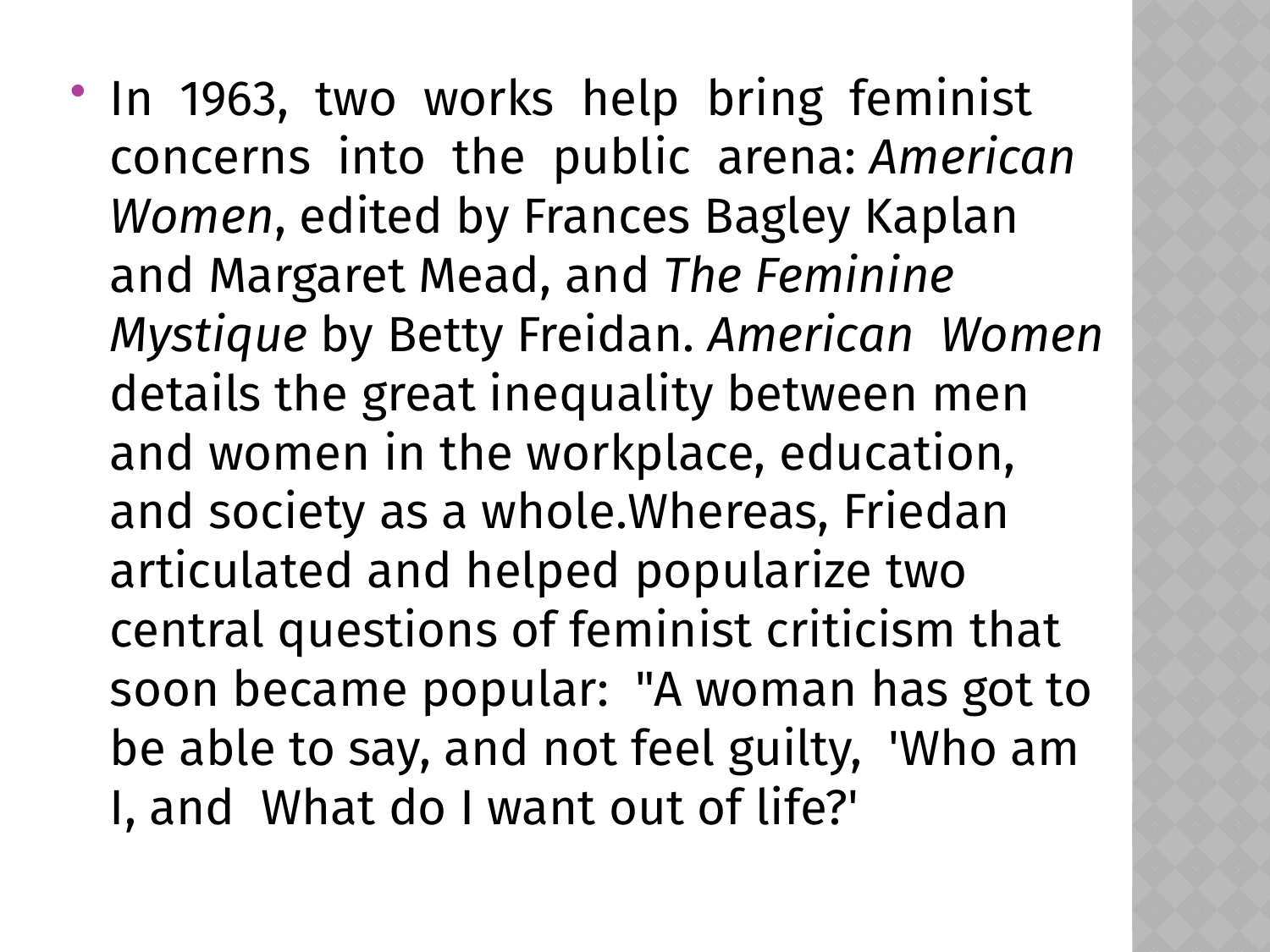

In  1963,  two  works  help  bring  feminist  concerns  into  the  public  arena: American  Women, edited by Frances Bagley Kaplan and Margaret Mead, and The Feminine Mystique by Betty Freidan. American  Women details the great inequality between men and women in the workplace, education, and society as a whole.Whereas, Friedan articulated and helped popularize two central questions of feminist criticism that soon became popular:  "A woman has got to be able to say, and not feel guilty,  'Who am I, and  What do I want out of life?'